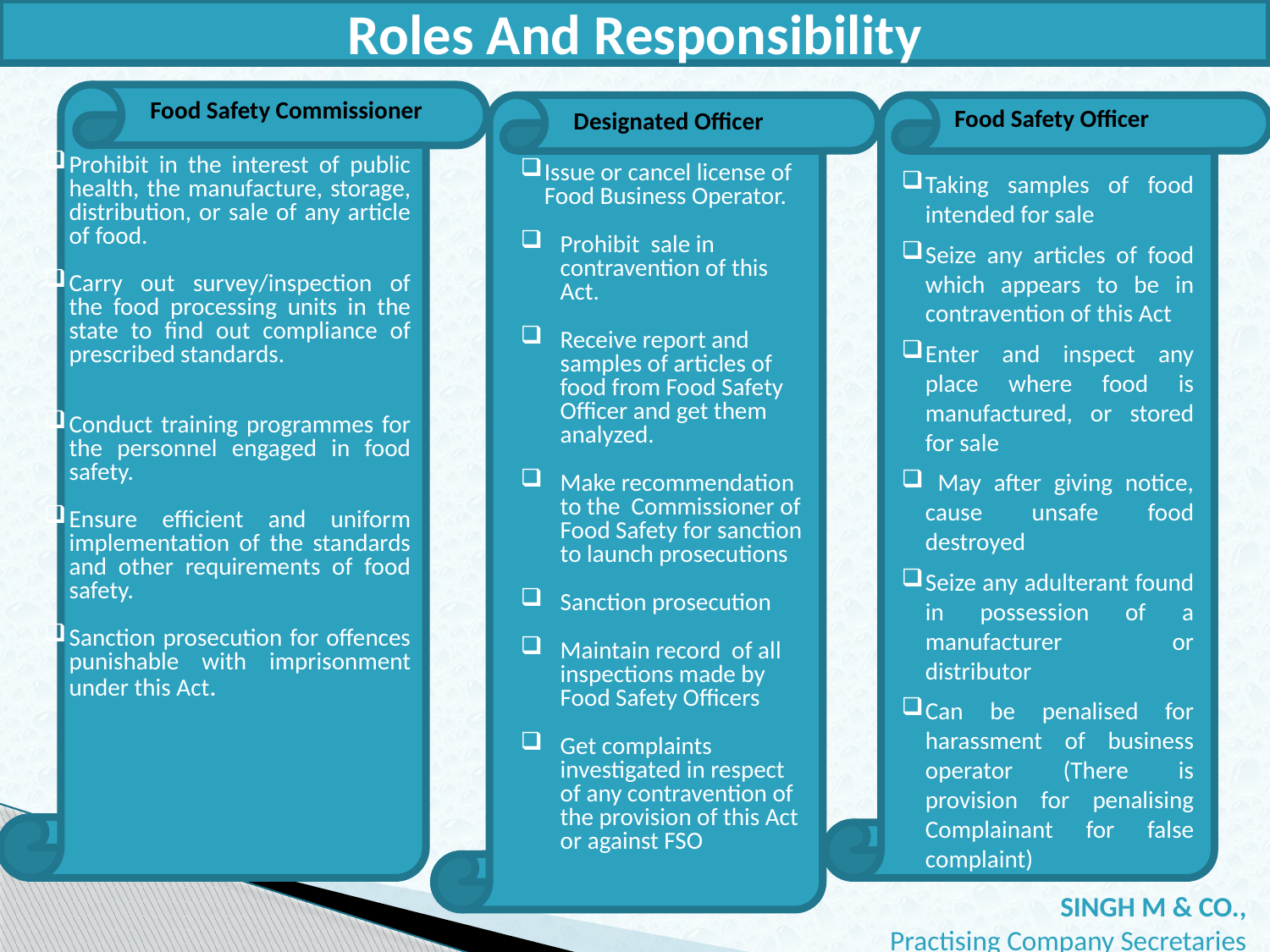

Roles And Responsibility

Food Safety Commissioner

Food Safety Officer
Designated Officer
Prohibit in the interest of public health, the manufacture, storage, distribution, or sale of any article of food.

Carry out survey/inspection of the food processing units in the state to find out compliance of prescribed standards.

Conduct training programmes for the personnel engaged in food safety.

Ensure efficient and uniform implementation of the standards and other requirements of food safety.

Sanction prosecution for offences punishable with imprisonment under this Act.

Issue or cancel license of  Food Business Operator.
Prohibit  sale in contravention of this Act.
Receive report and samples of articles of food from Food Safety Officer and get them analyzed.
Make recommendation to the  Commissioner of Food Safety for sanction to launch prosecutions
Sanction prosecution
Maintain record  of all inspections made by Food Safety Officers
Get complaints investigated in respect of any contravention of the provision of this Act or against FSO

Taking samples of food intended for sale
Seize any articles of food which appears to be in contravention of this Act
Enter and inspect any place where food is manufactured, or stored for sale
 May after giving notice, cause unsafe food destroyed
Seize any adulterant found in possession of a manufacturer or distributor
Can be penalised for harassment of business operator (There is provision for penalising Complainant for false complaint)

 SINGH M & CO.,
Practising Company Secretaries